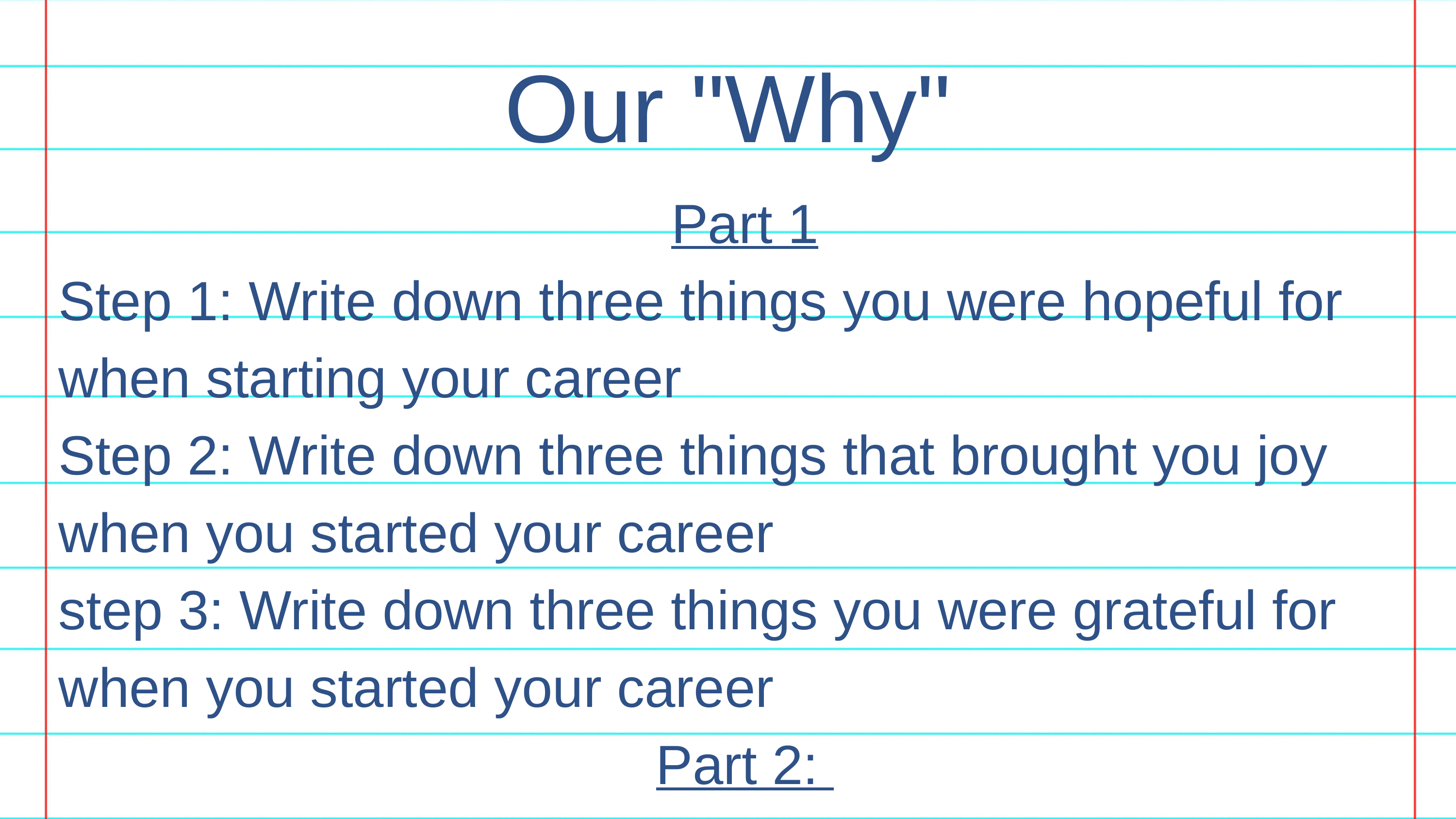

Our "Why"
Part 1
Step 1: Write down three things you were hopeful for when starting your career
Step 2: Write down three things that brought you joy when you started your career
step 3: Write down three things you were grateful for when you started your career
Part 2:
Same questions but current/present day